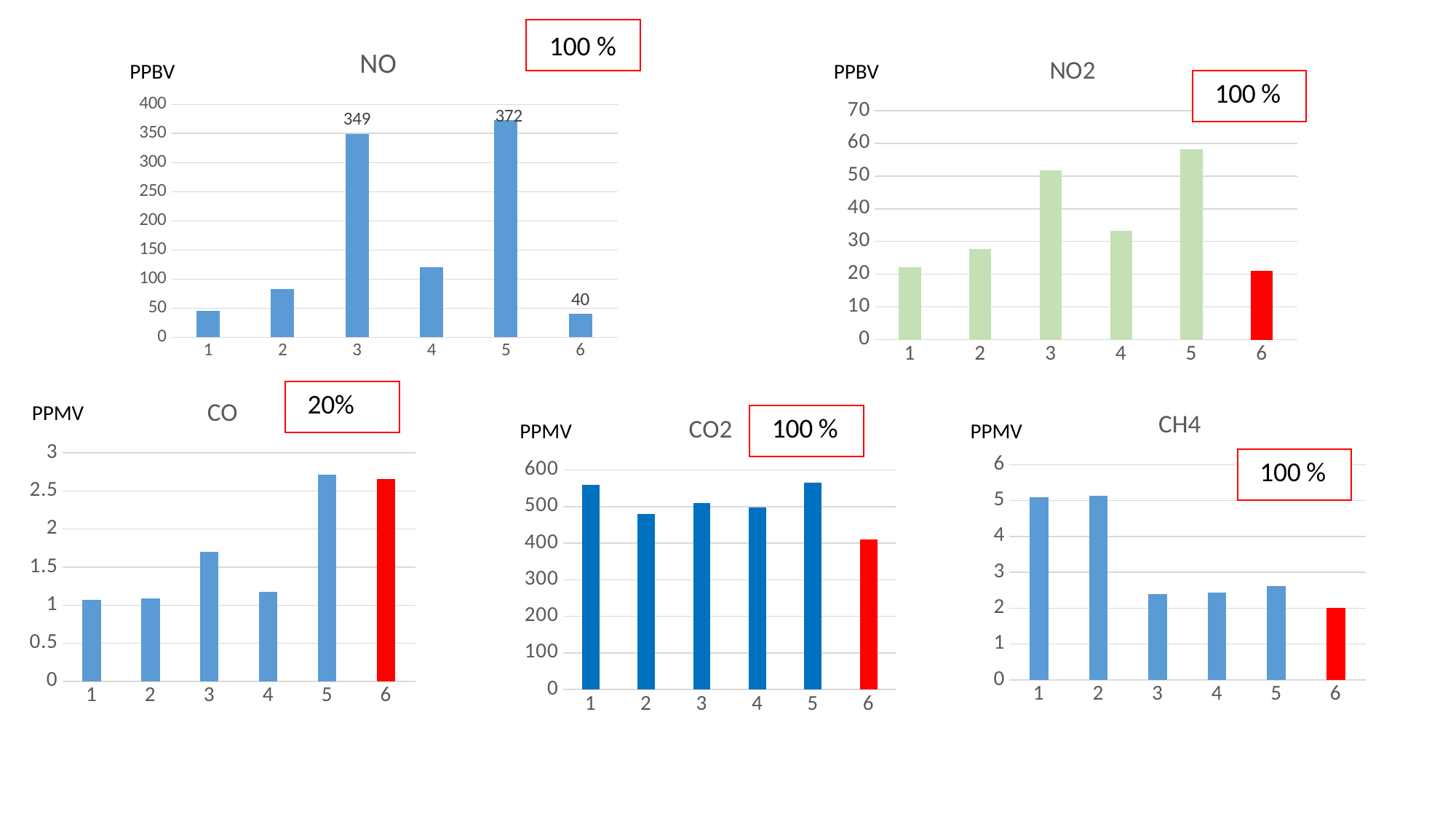

100 %

### Chart:

| Category |  |
|---|---|

### Chart:

| Category |  |
|---|---|
PPBV
PPBV

### Chart: CO

| Category |  |
|---|---|
PPMV

### Chart: CH4

| Category |  |
|---|---|

### Chart: CO2

| Category |  |
|---|---|
PPMV
PPMV